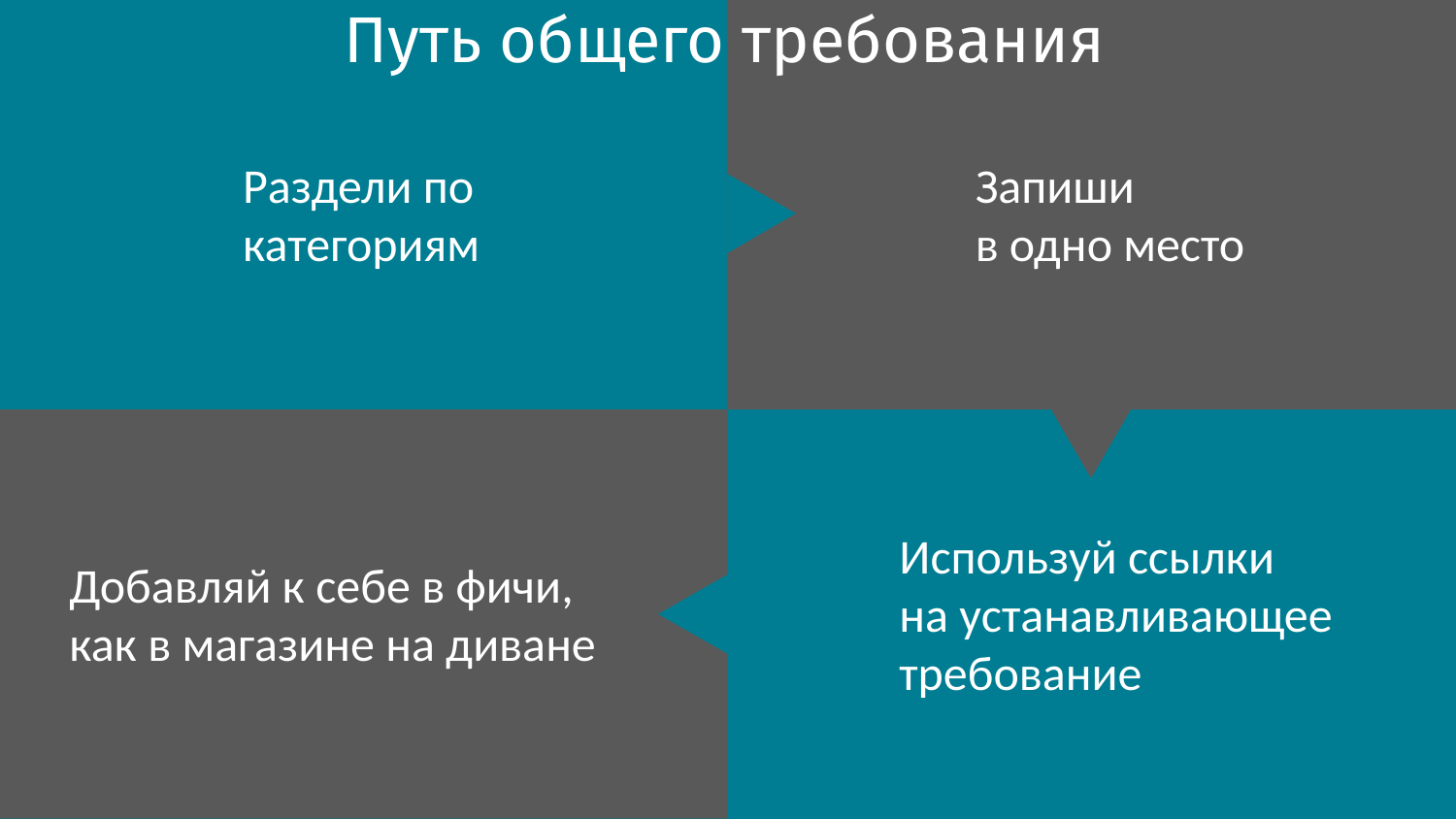

Путь общего требования
Раздели по
категориям
Запиши
в одно место

Используй ссылки
на устанавливающее
требование
Добавляй к себе в фичи,
как в магазине на диване